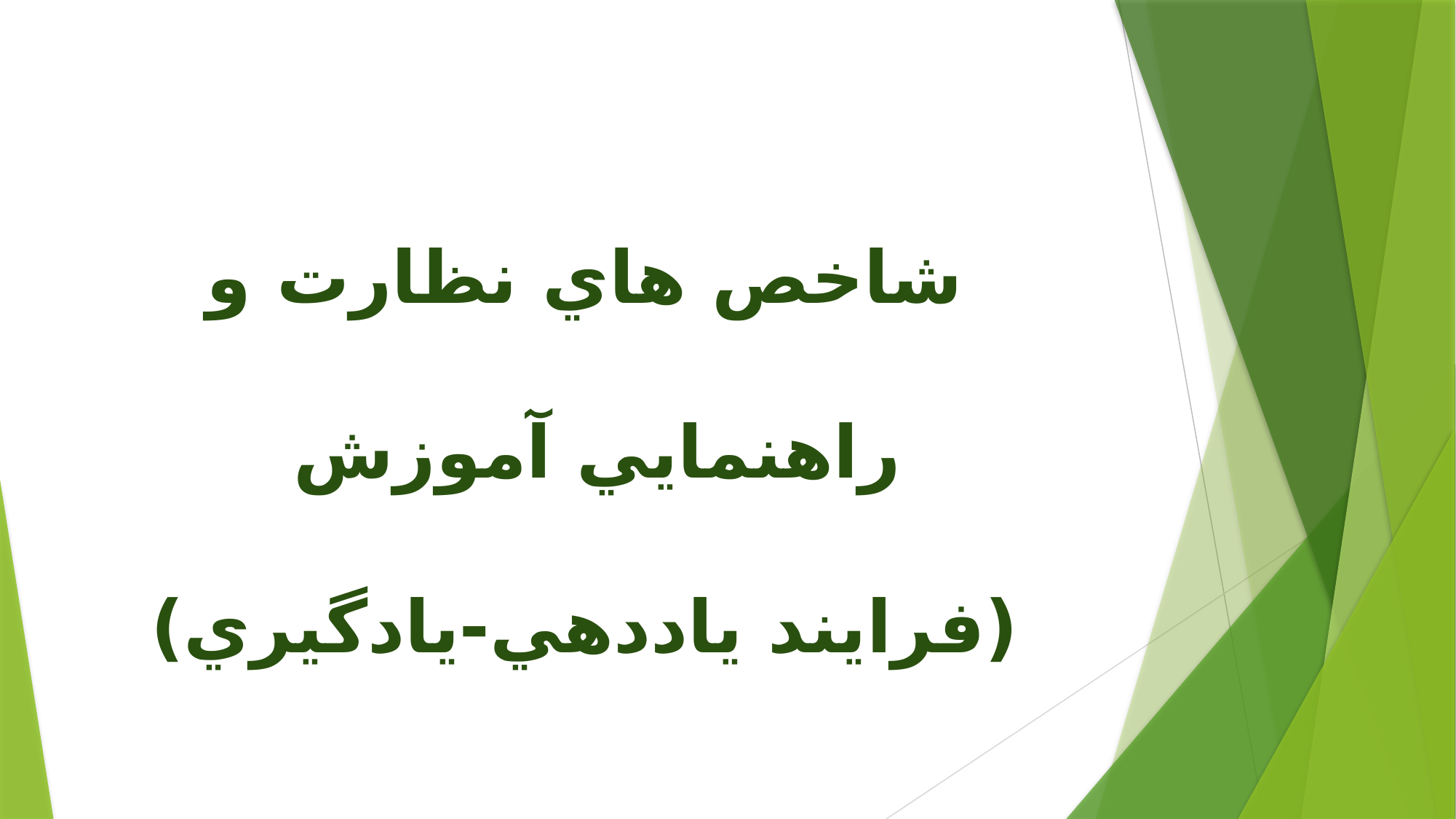

شاخص هاي نظارت و راهنمايي آموزش
(فرايند ياددهي-يادگيري)